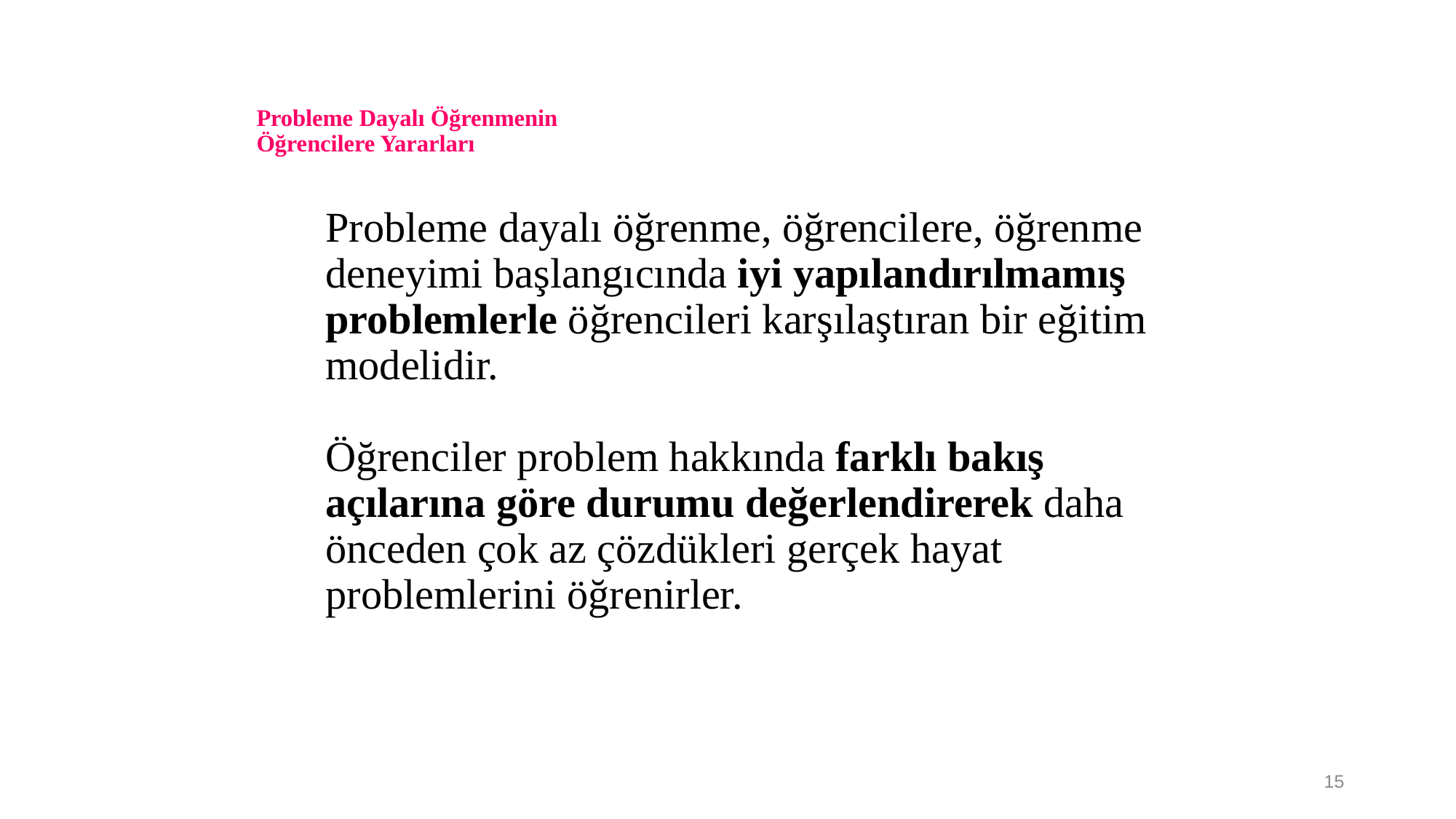

Probleme Dayalı Öğrenmenin
Öğrencilere Yararları
	Probleme dayalı öğrenme, öğrencilere, öğrenme deneyimi başlangıcında iyi yapılandırılmamış problemlerle öğrencileri karşılaştıran bir eğitim modelidir.
Öğrenciler problem hakkında farklı bakış açılarına göre durumu değerlendirerek daha önceden çok az çözdükleri gerçek hayat problemlerini öğrenirler.
15
15